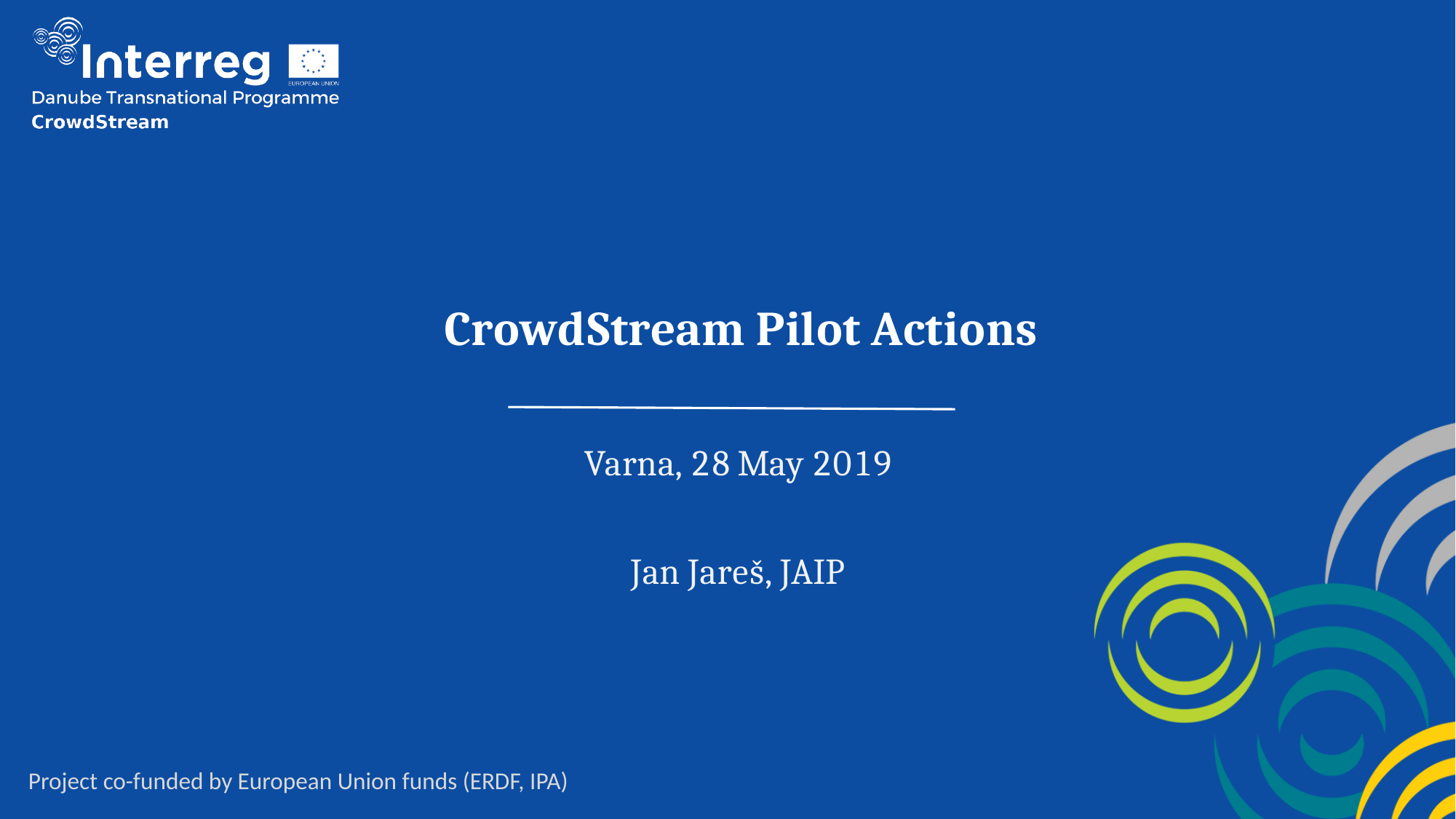

CrowdStream Pilot Actions
Varna, 28 May 2019

Jan Jareš, JAIP